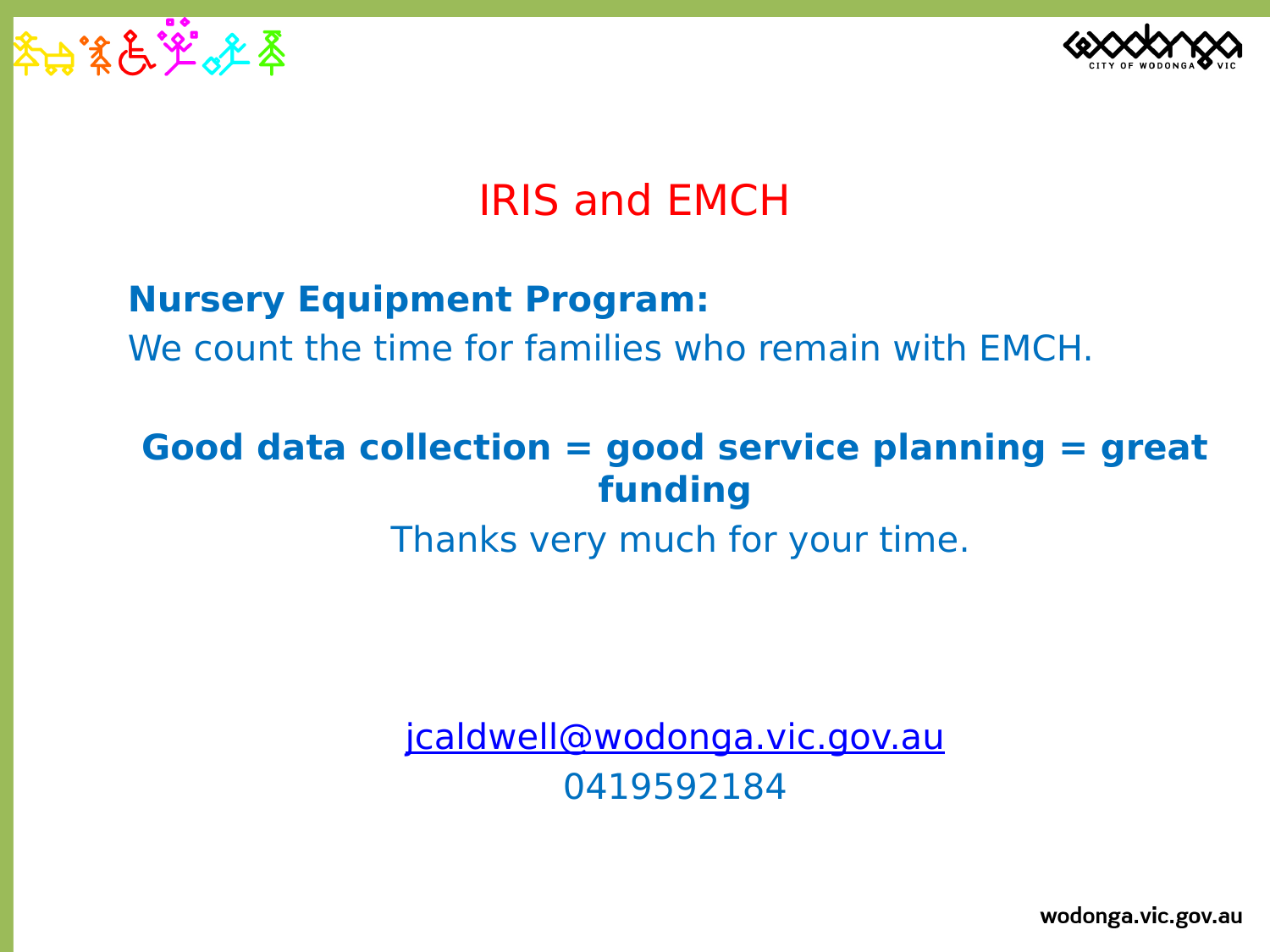

# IRIS and EMCH
Nursery Equipment Program:
We count the time for families who remain with EMCH.

Good data collection = good service planning = great funding
 Thanks very much for your time.

jcaldwell@wodonga.vic.gov.au
0419592184